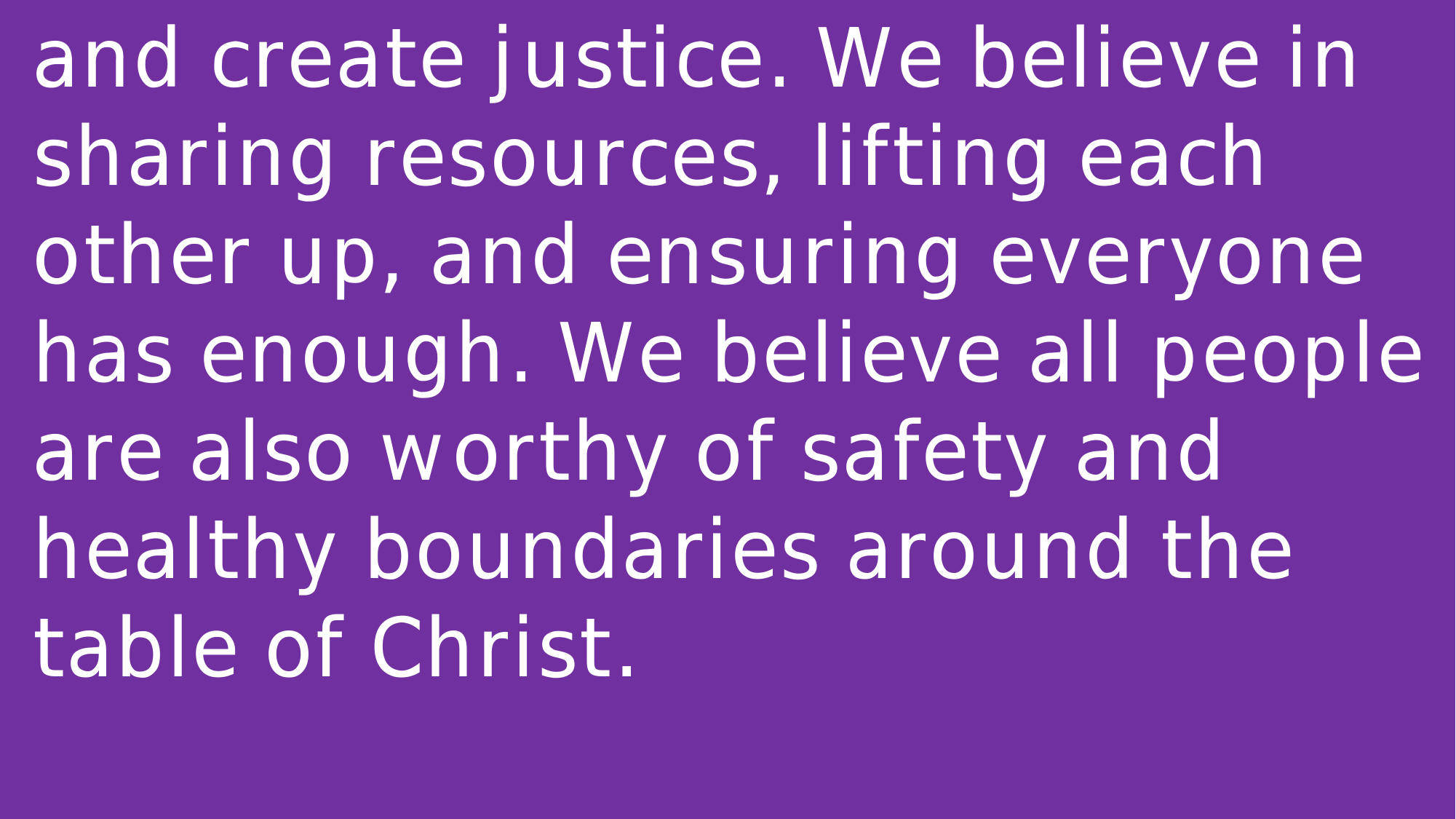

and create justice. We believe in
 sharing resources, lifting each
 other up, and ensuring everyone
 has enough. We believe all people
 are also worthy of safety and
 healthy boundaries around the
 table of Christ.